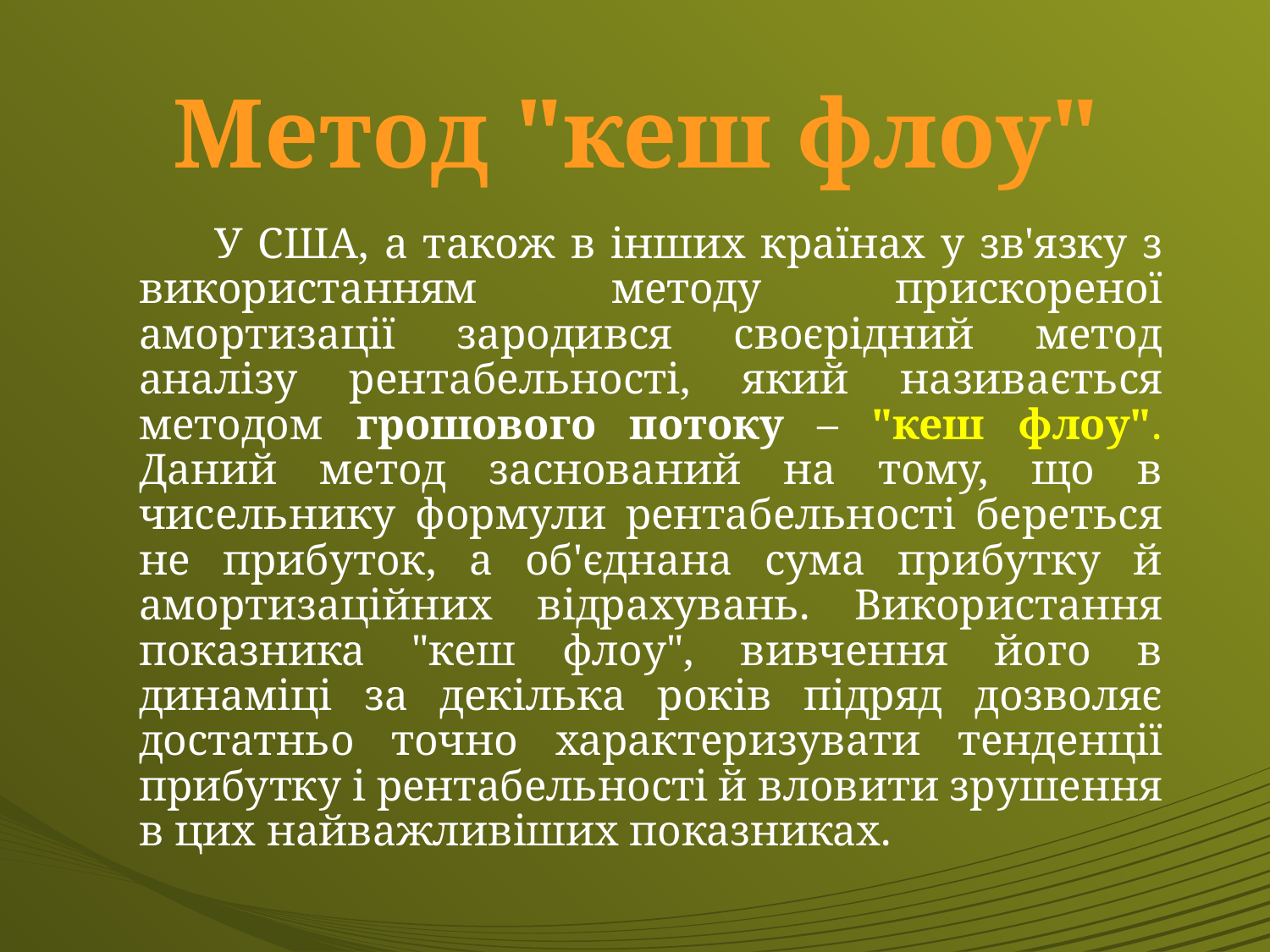

Метод "кеш флоу"
       У США, а також в інших країнах у зв'язку з використанням методу прискореної амортизації зародився своєрідний метод аналізу рентабель­ності, який називається методом грошового потоку – "кеш флоу". Даний метод заснований на тому, що в чисельнику формули рентабель­ності береться не прибуток, а об'єднана сума прибутку й амортизаційних відрахувань. Використання показника "кеш флоу", вивчення його в динаміці за декілька років підряд дозволяє достатньо точно характеризувати тенденції прибутку і рентабельності й вловити зрушення в цих найважливіших показниках.